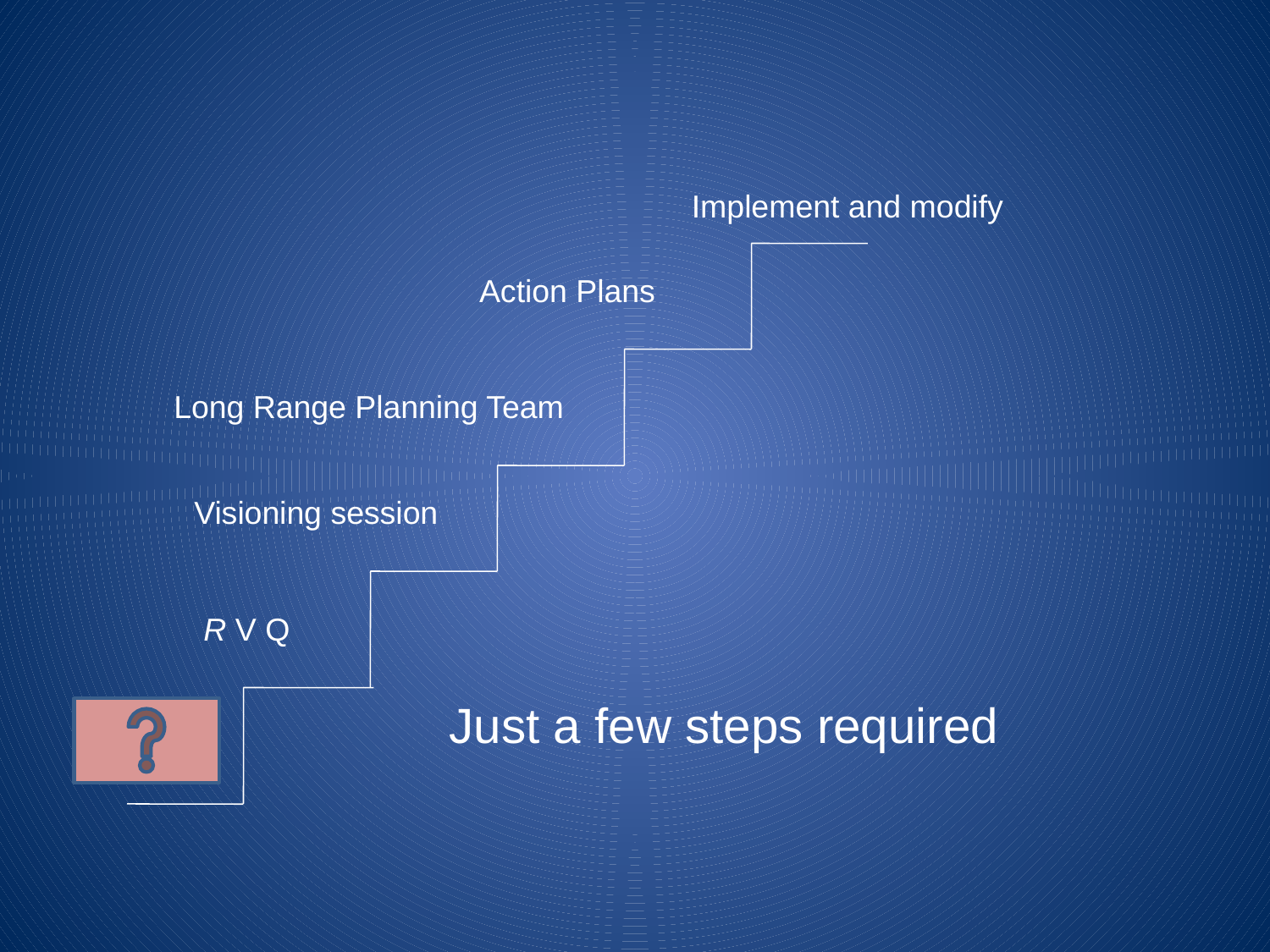

Implement and modify
Action Plans
Long Range Planning Team
Visioning session
R V Q
Just a few steps required